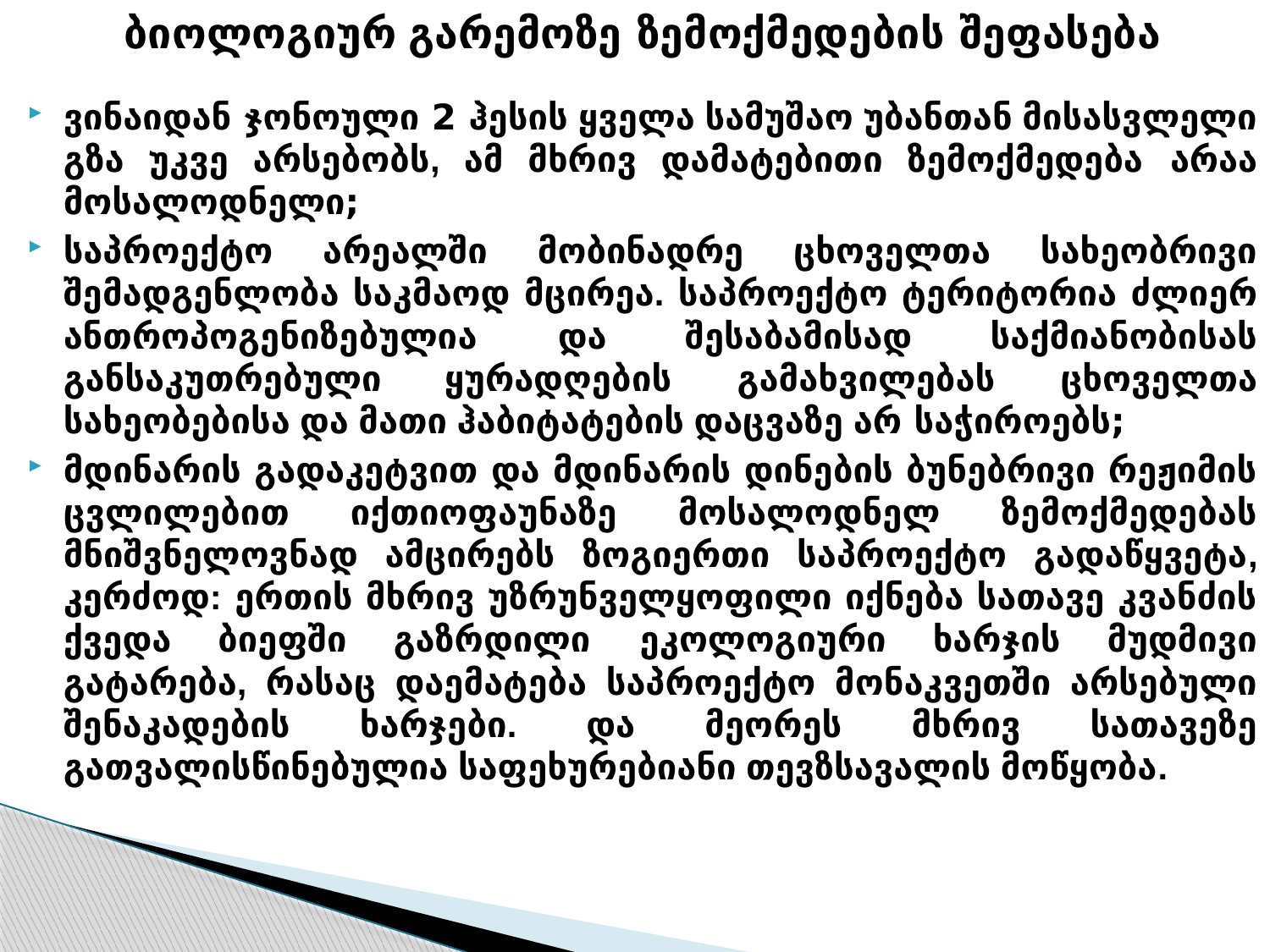

ბიოლოგიურ გარემოზე ზემოქმედების შეფასება

ვინაიდან ჯონოული 2 ჰესის ყველა სამუშაო უბანთან მისასვლელი გზა უკვე არსებობს, ამ მხრივ დამატებითი ზემოქმედება არაა მოსალოდნელი;
საპროექტო არეალში მობინადრე ცხოველთა სახეობრივი შემადგენლობა საკმაოდ მცირეა. საპროექტო ტერიტორია ძლიერ ანთროპოგენიზებულია და შესაბამისად საქმიანობისას განსაკუთრებული ყურადღების გამახვილებას ცხოველთა სახეობებისა და მათი ჰაბიტატების დაცვაზე არ საჭიროებს;
მდინარის გადაკეტვით და მდინარის დინების ბუნებრივი რეჟიმის ცვლილებით იქთიოფაუნაზე მოსალოდნელ ზემოქმედებას მნიშვნელოვნად ამცირებს ზოგიერთი საპროექტო გადაწყვეტა, კერძოდ: ერთის მხრივ უზრუნველყოფილი იქნება სათავე კვანძის ქვედა ბიეფში გაზრდილი ეკოლოგიური ხარჯის მუდმივი გატარება, რასაც დაემატება საპროექტო მონაკვეთში არსებული შენაკადების ხარჯები. და მეორეს მხრივ სათავეზე გათვალისწინებულია საფეხურებიანი თევზსავალის მოწყობა.